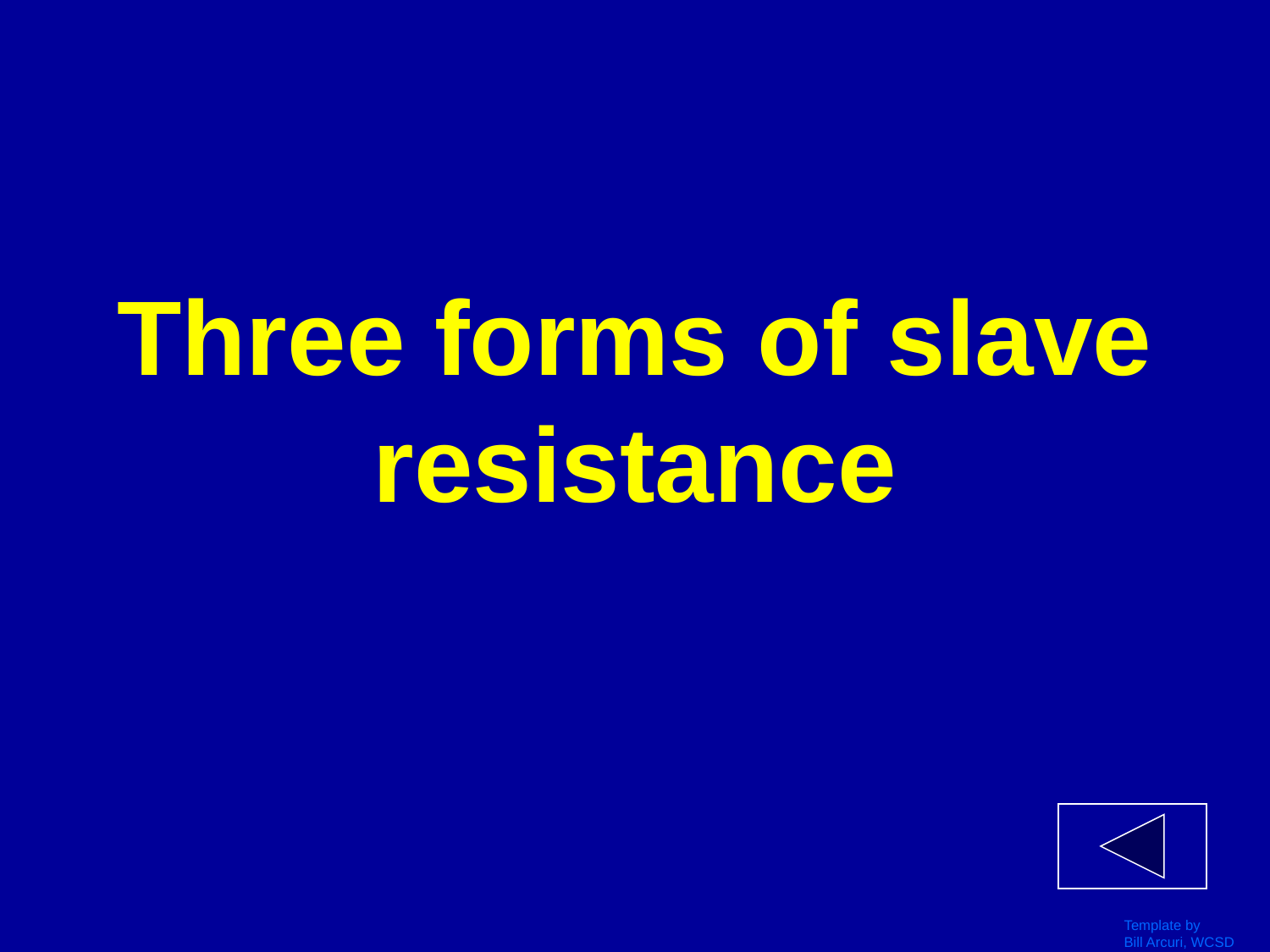

# Three forms of slave resistance

Template by
Bill Arcuri, WCSD